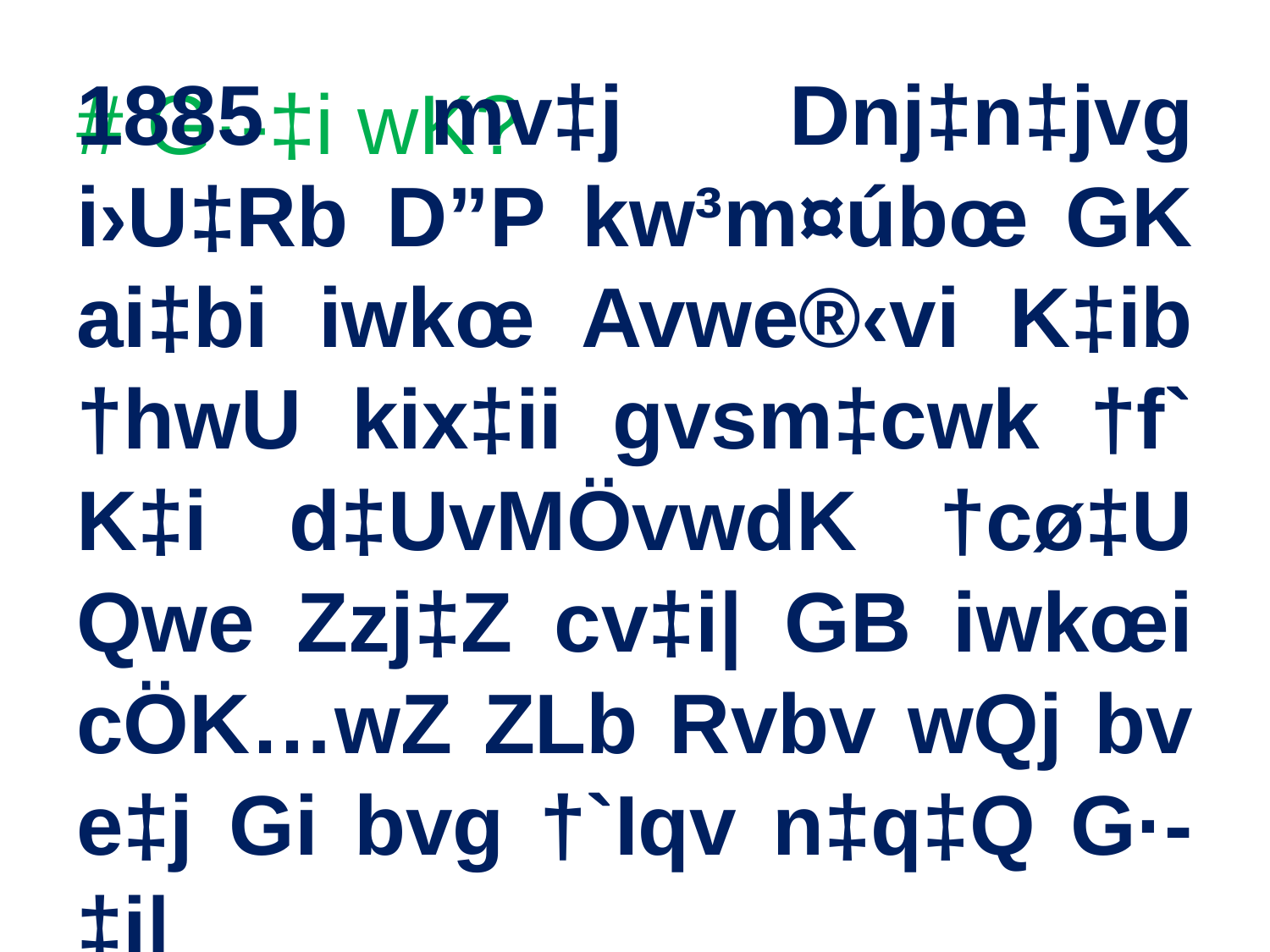

# G·-‡i wK?
1885 mv‡j Dnj‡n‡jvg i›U‡Rb D”P kw³m¤úbœ GK ai‡bi iwkœ Avwe®‹vi K‡ib †hwU kix‡ii gvsm‡cwk †f` K‡i d‡UvMÖvwdK †cø‡U Qwe Zzj‡Z cv‡i| GB iwkœi cÖK…wZ ZLb Rvbv wQj bv e‡j Gi bvg †`Iqv n‡q‡Q G·-‡i|